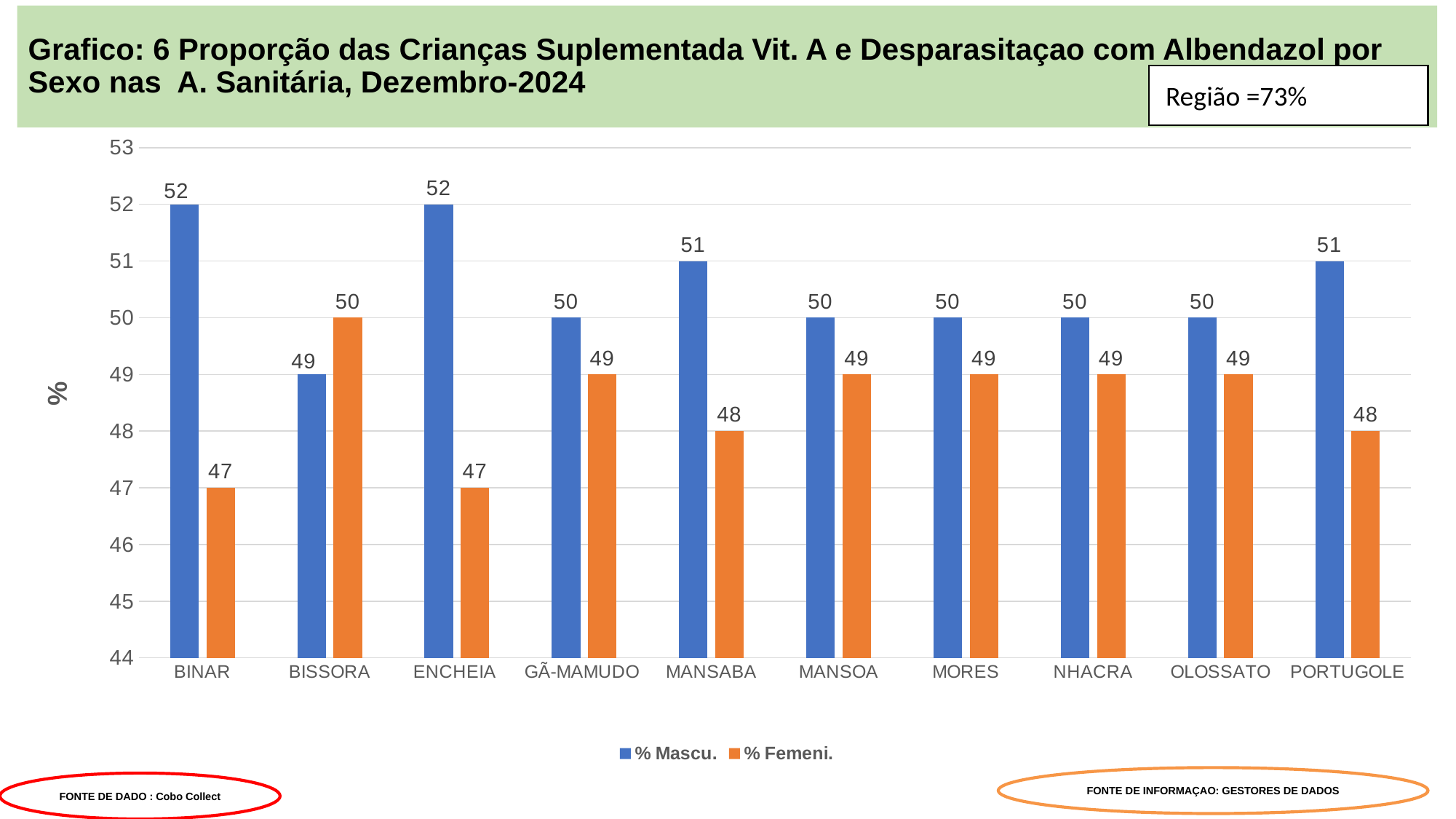

# Grafico: 6 Proporção das Crianças Suplementada Vit. A e Desparasitaçao com Albendazol por Sexo nas  A. Sanitária, Dezembro-2024
 Região =73%

### Chart

| Category |  |  |
|---|---|---|
| BINAR | 52.0 | 47.0 |
| BISSORA | 49.0 | 50.0 |
| ENCHEIA  | 52.0 | 47.0 |
| GÃ-MAMUDO  | 50.0 | 49.0 |
| MANSABA | 51.0 | 48.0 |
| MANSOA | 50.0 | 49.0 |
| MORES | 50.0 | 49.0 |
| NHACRA | 50.0 | 49.0 |
| OLOSSATO | 50.0 | 49.0 |
| PORTUGOLE | 51.0 | 48.0 |
FONTE DE INFORMAÇAO: GESTORES DE DADOS
FONTE DE DADO : Cobo Collect